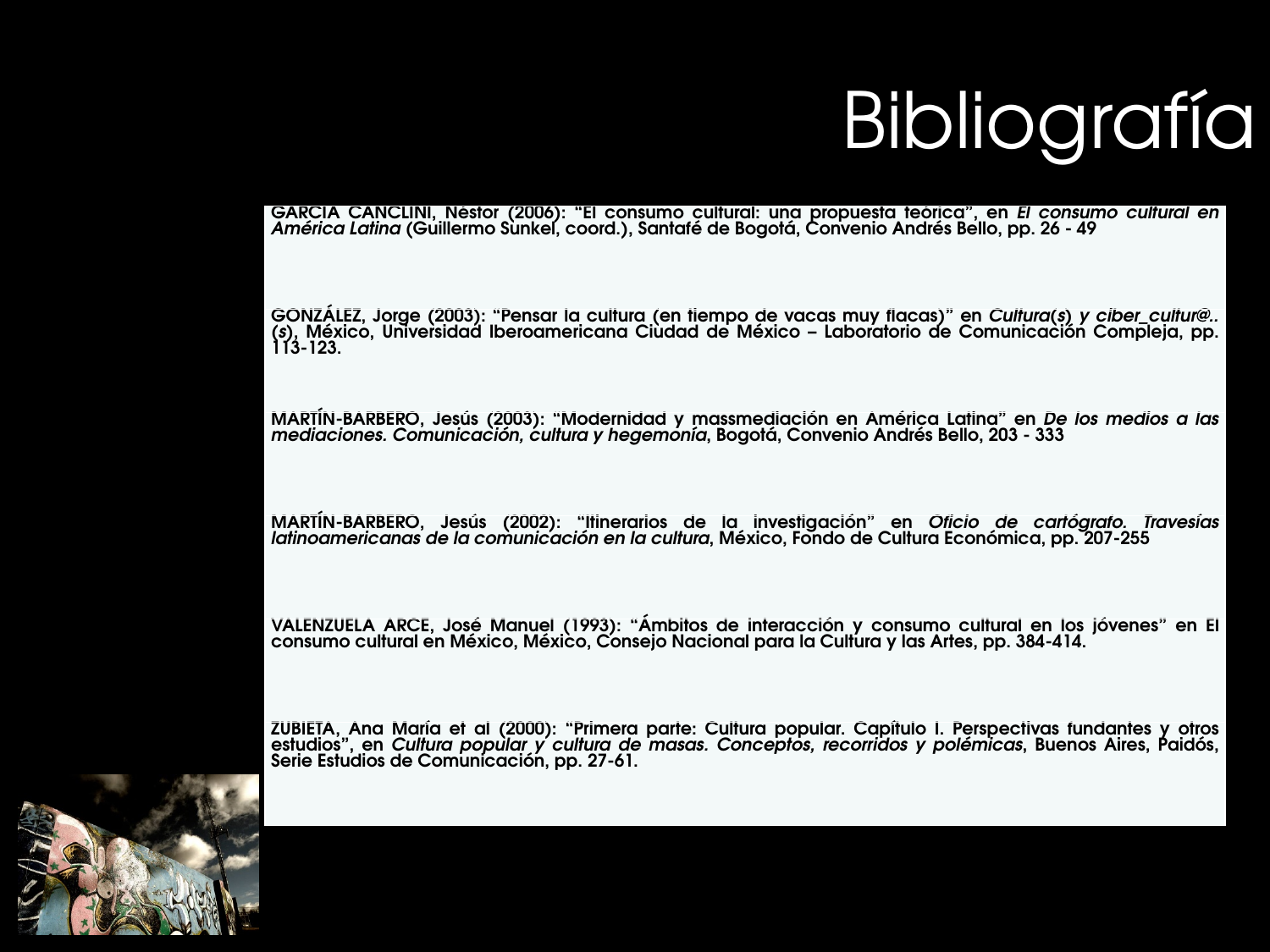

Bibliografía
| GARCÍA CANCLINI, Néstor (2006): “El consumo cultural: una propuesta teórica”, en El consumo cultural en América Latina (Guillermo Sunkel, coord.), Santafé de Bogotá, Convenio Andrés Bello, pp. 26 - 49 |
| --- |
| GONZÁLEZ, Jorge (2003): “Pensar la cultura (en tiempo de vacas muy flacas)” en Cultura(s) y ciber\_cultur@..(s), México, Universidad Iberoamericana Ciudad de México – Laboratorio de Comunicación Compleja, pp. 113-123. |
| MARTÍN-BARBERO, Jesús (2003): “Modernidad y massmediación en América Latina” en De los medios a las mediaciones. Comunicación, cultura y hegemonía, Bogotá, Convenio Andrés Bello, 203 - 333 |
| MARTÍN-BARBERO, Jesús (2002): “Itinerarios de la investigación” en Oficio de cartógrafo. Travesías latinoamericanas de la comunicación en la cultura, México, Fondo de Cultura Económica, pp. 207-255 |
| VALENZUELA ARCE, José Manuel (1993): “Ámbitos de interacción y consumo cultural en los jóvenes” en El consumo cultural en México, México, Consejo Nacional para la Cultura y las Artes, pp. 384-414. |
| ZUBIETA, Ana María et al (2000): “Primera parte: Cultura popular. Capítulo I. Perspectivas fundantes y otros estudios”, en Cultura popular y cultura de masas. Conceptos, recorridos y polémicas, Buenos Aires, Paidós, Serie Estudios de Comunicación, pp. 27-61. |